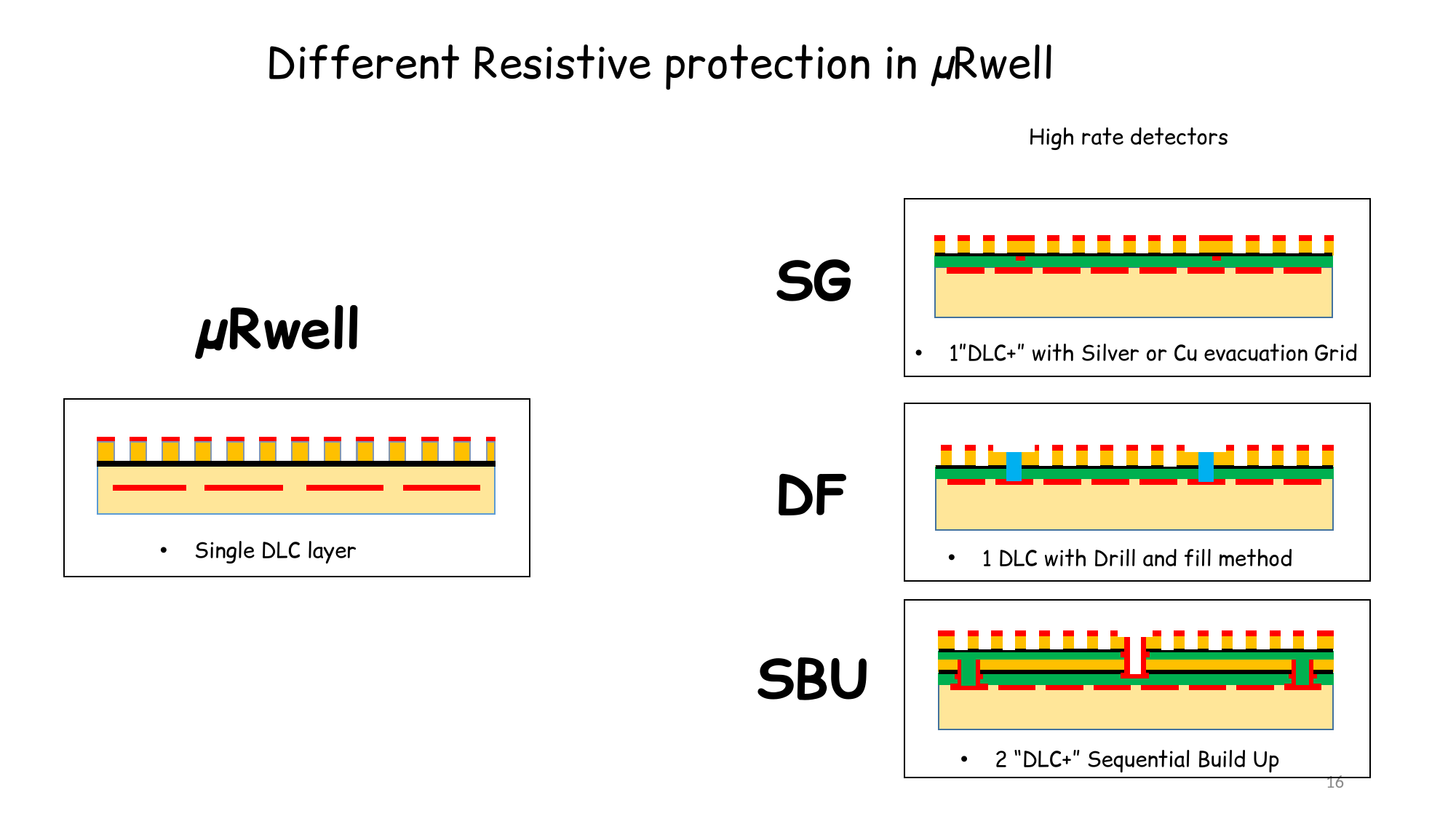

Different Resistive protection in µRwell

High rate detectors

SG
µRwell
1”DLC+” with Silver or Cu evacuation Grid

DF
Single DLC layer

1 DLC with Drill and fill method

SBU
2 “DLC+” Sequential Build Up

16